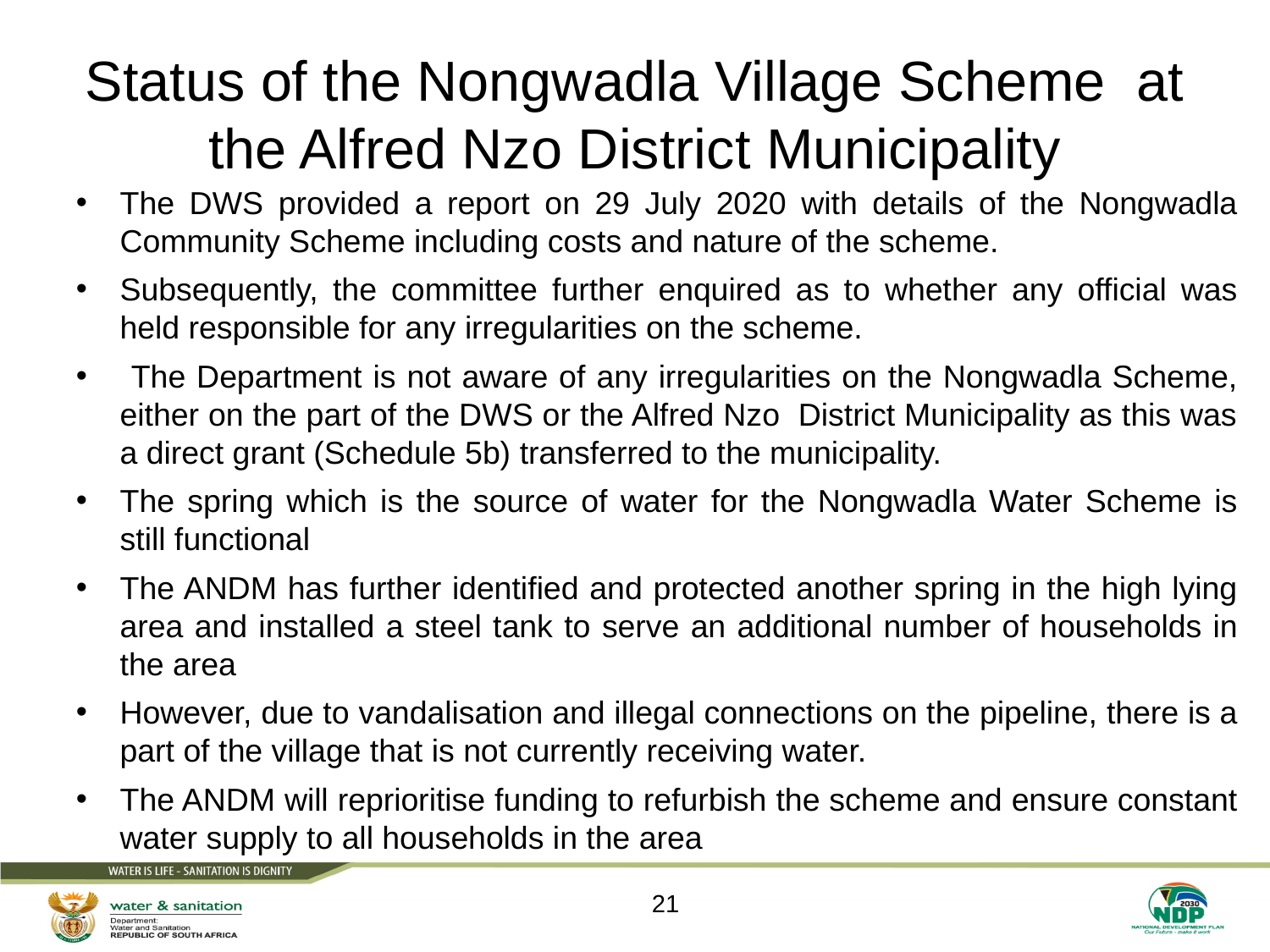

# Status of the Nongwadla Village Scheme  at the Alfred Nzo District Municipality
The DWS provided a report on 29 July 2020 with details of the Nongwadla Community Scheme including costs and nature of the scheme.
Subsequently, the committee further enquired as to whether any official was held responsible for any irregularities on the scheme.
 The Department is not aware of any irregularities on the Nongwadla Scheme, either on the part of the DWS or the Alfred Nzo  District Municipality as this was a direct grant (Schedule 5b) transferred to the municipality.
The spring which is the source of water for the Nongwadla Water Scheme is still functional
The ANDM has further identified and protected another spring in the high lying area and installed a steel tank to serve an additional number of households in the area
However, due to vandalisation and illegal connections on the pipeline, there is a part of the village that is not currently receiving water.
The ANDM will reprioritise funding to refurbish the scheme and ensure constant water supply to all households in the area

21